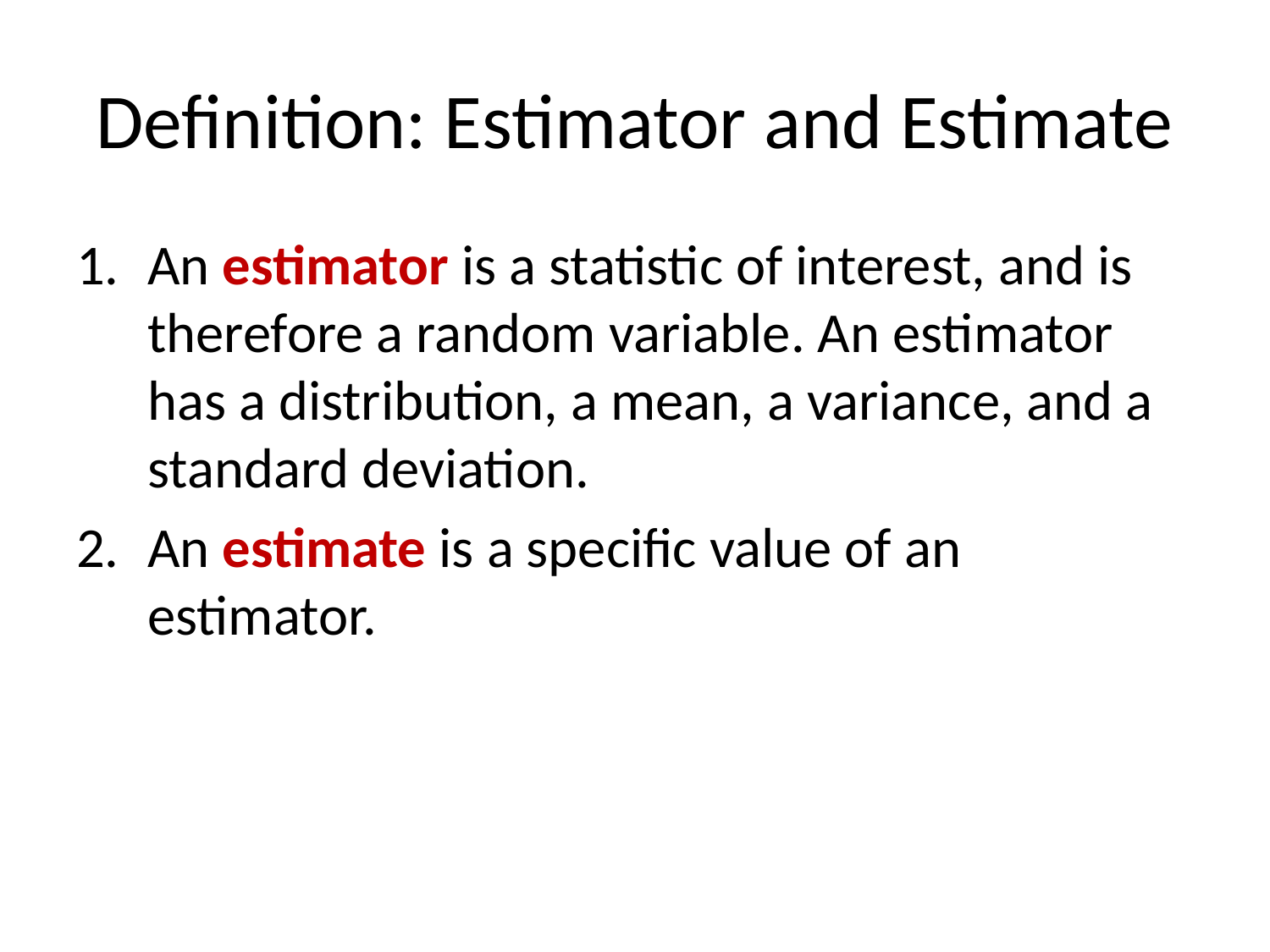

# Definition: Estimator and Estimate
An estimator is a statistic of interest, and is therefore a random variable. An estimator has a distribution, a mean, a variance, and a standard deviation.
An estimate is a specific value of an estimator.